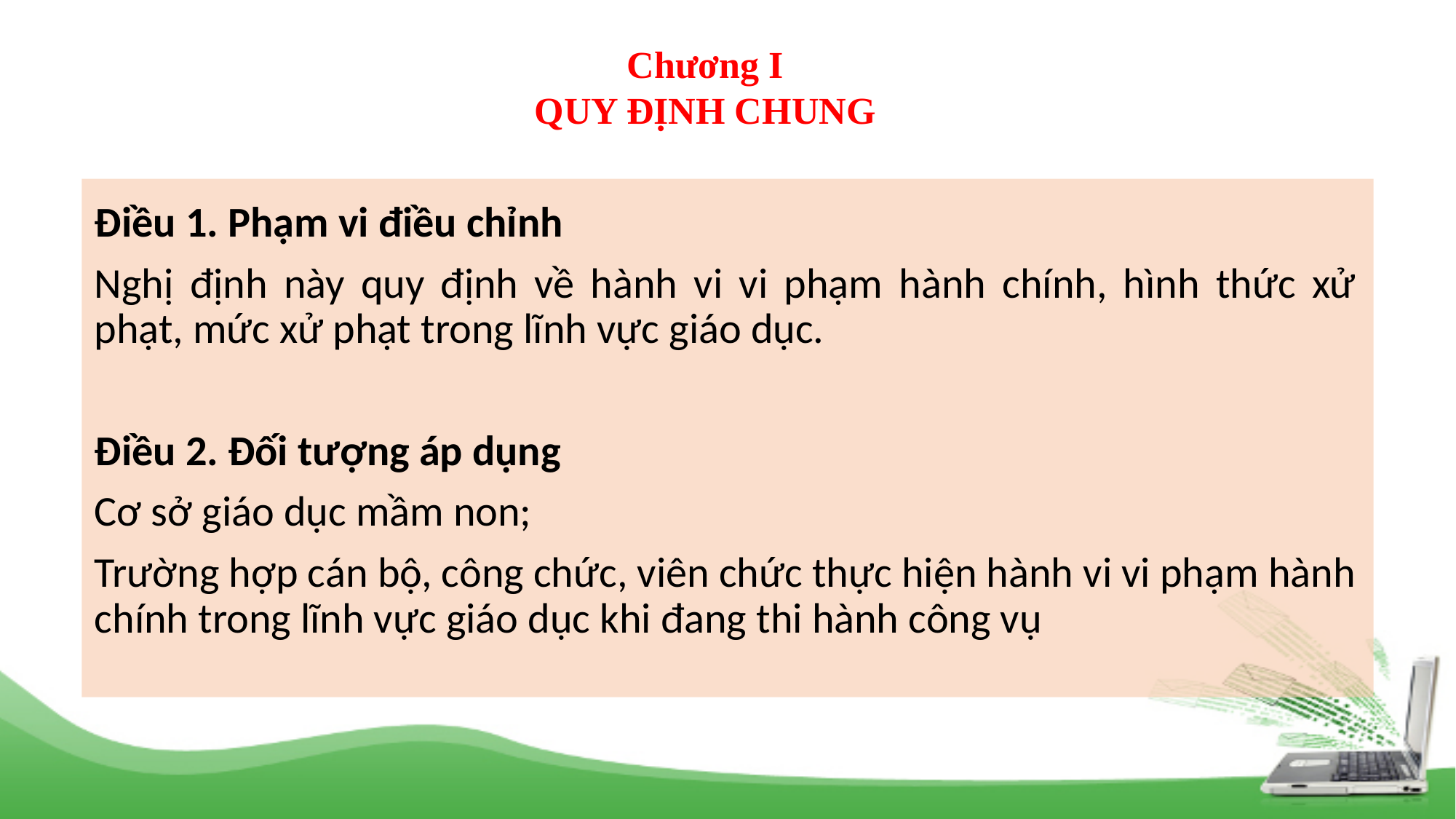

Chương I
QUY ĐỊNH CHUNG
Điều 1. Phạm vi điều chỉnh
Nghị định này quy định về hành vi vi phạm hành chính, hình thức xử phạt, mức xử phạt trong lĩnh vực giáo dục.

Điều 2. Đối tượng áp dụng
Cơ sở giáo dục mầm non;
Trường hợp cán bộ, công chức, viên chức thực hiện hành vi vi phạm hành chính trong lĩnh vực giáo dục khi đang thi hành công vụ

#